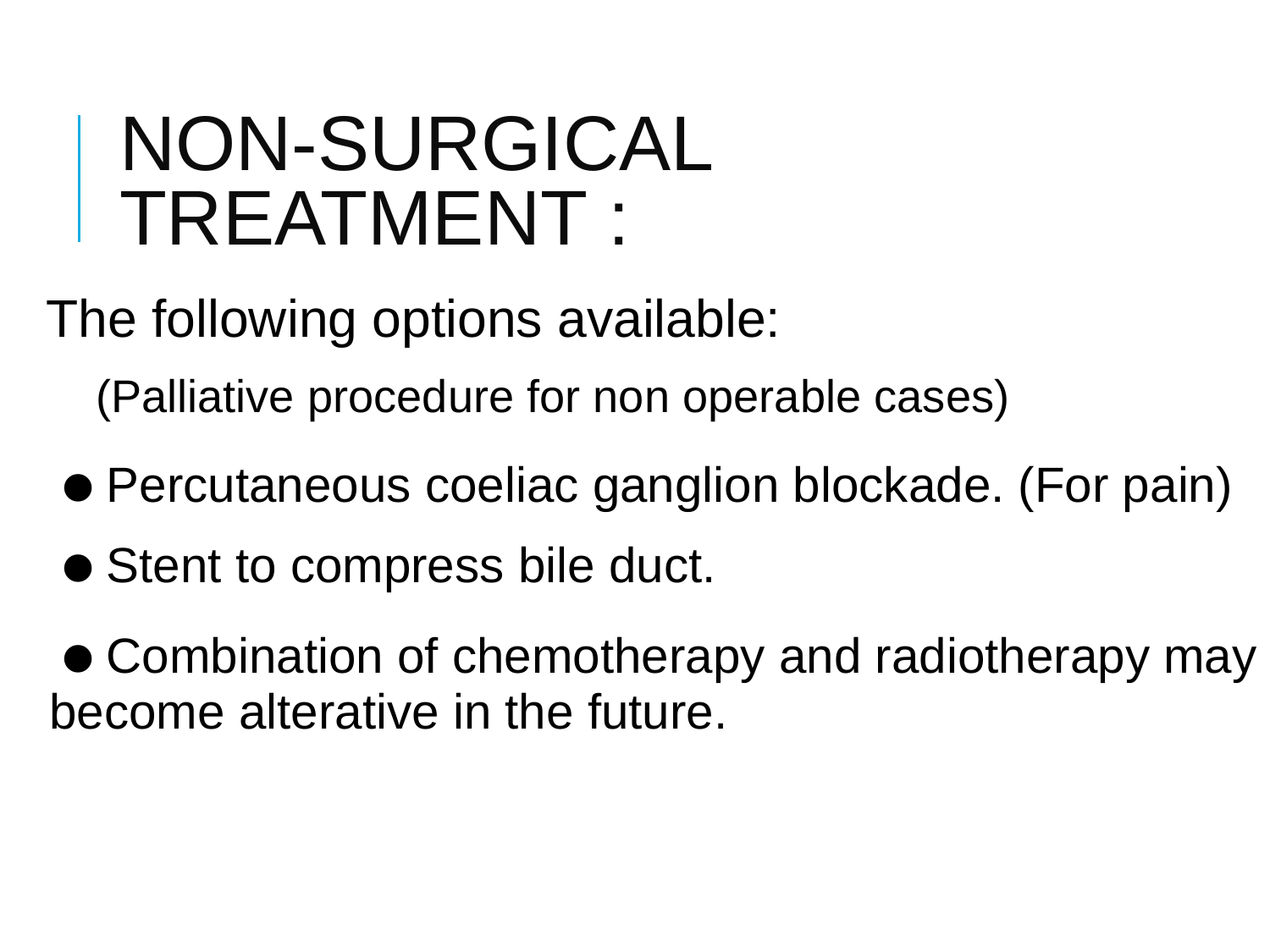

# NON-SURGICAL TREATMENT :

 The following options available:
     (Palliative procedure for non operable cases)
	 ⚫ Percutaneous coeliac ganglion blockade. (For pain)
	 ⚫ Stent to compress bile duct.
	 ⚫ Combination of chemotherapy and radiotherapy may become alterative in the future.